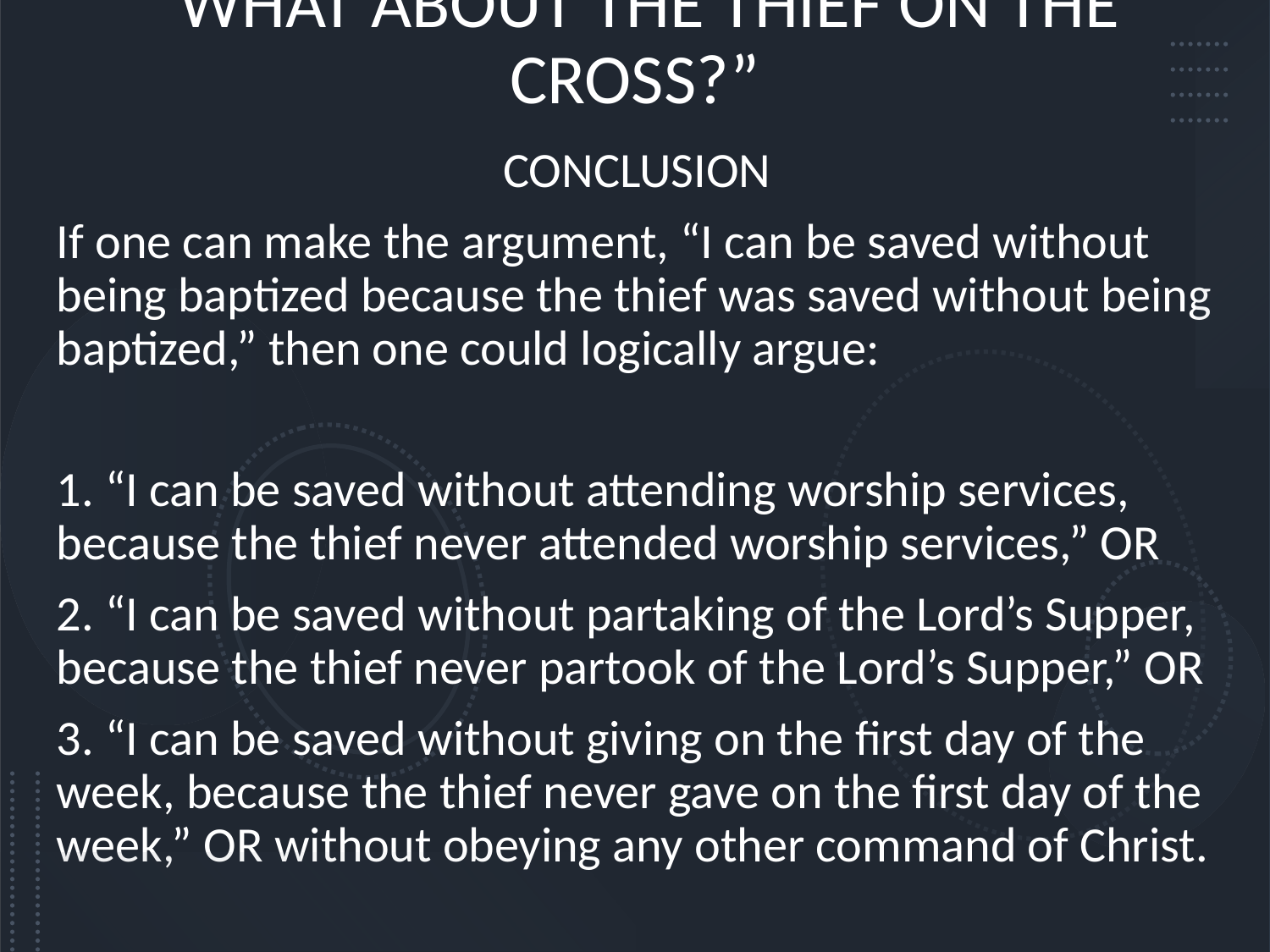

# “WHAT ABOUT THE THIEF ON THE CROSS?”
CONCLUSION
If one can make the argument, “I can be saved without being baptized because the thief was saved without being baptized,” then one could logically argue:

1. “I can be saved without attending worship services, because the thief never attended worship services,” OR
2. “I can be saved without partaking of the Lord’s Supper, because the thief never partook of the Lord’s Supper,” OR
3. “I can be saved without giving on the first day of the week, because the thief never gave on the first day of the week,” OR without obeying any other command of Christ.